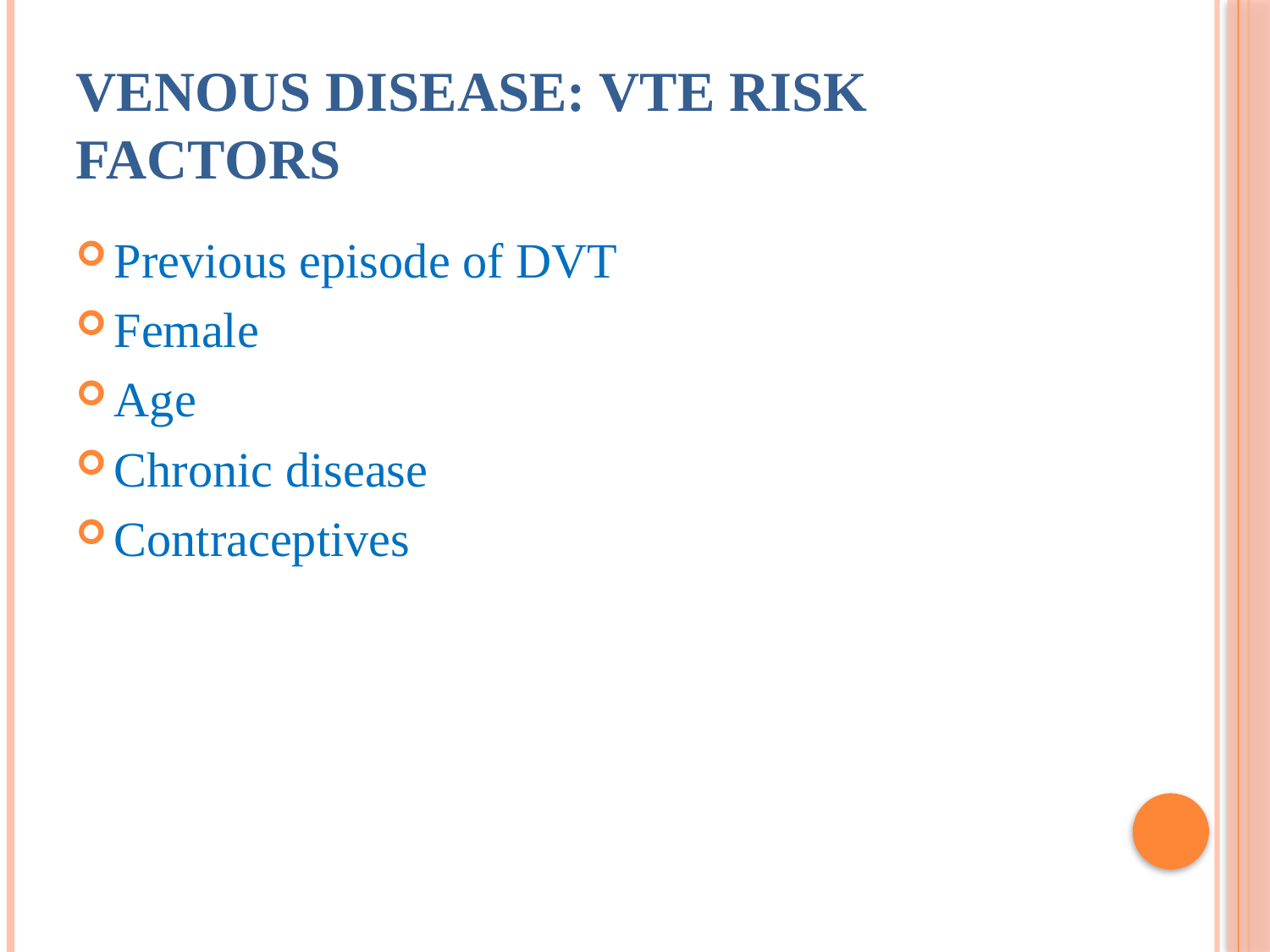

# Venous disease: vte risk factors
Previous episode of DVT
Female
Age
Chronic disease
Contraceptives